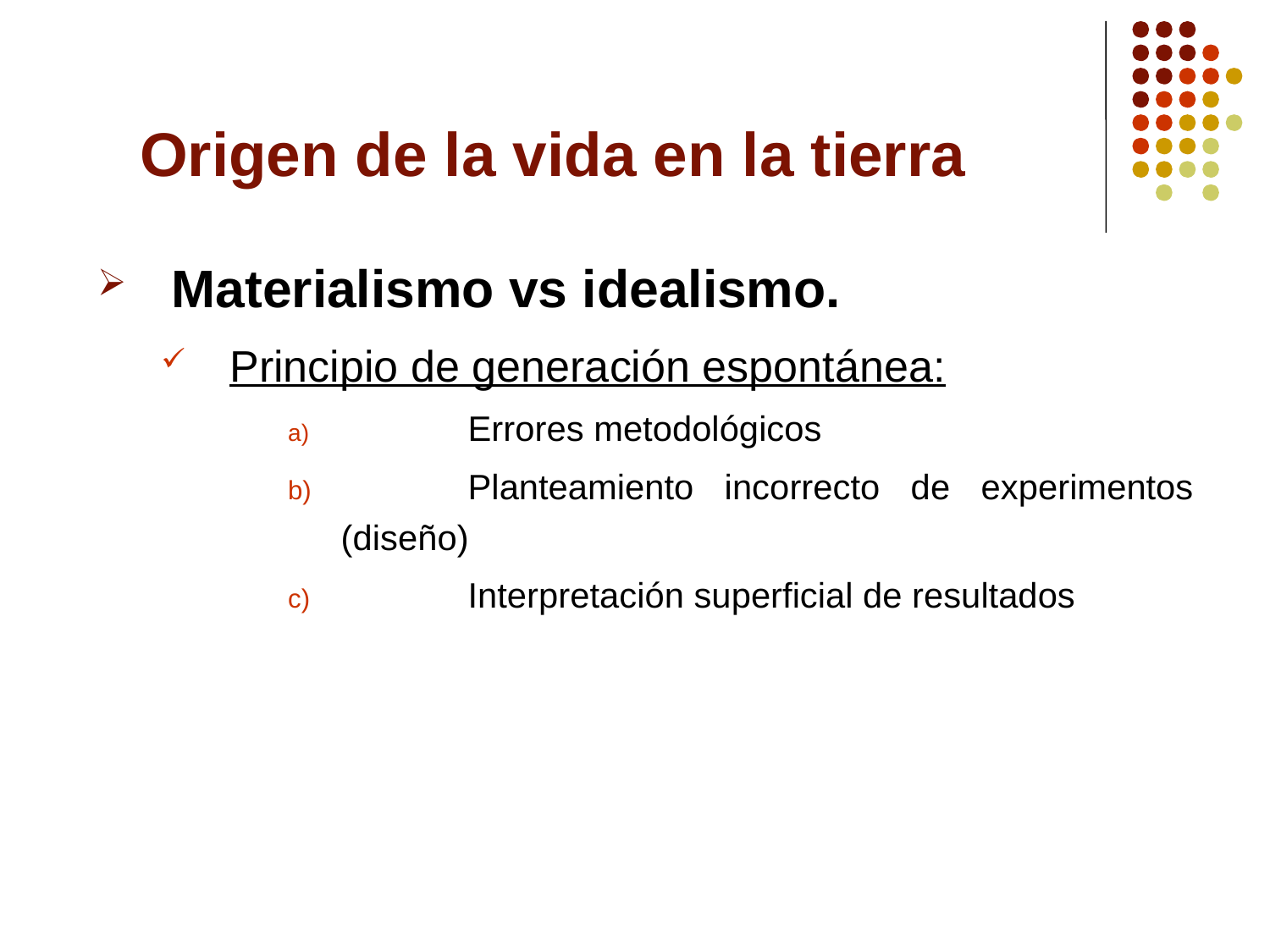

# Origen de la vida en la tierra
Materialismo vs idealismo.
Principio de generación espontánea:
	Errores metodológicos
	Planteamiento incorrecto de experimentos (diseño)
	Interpretación superficial de resultados